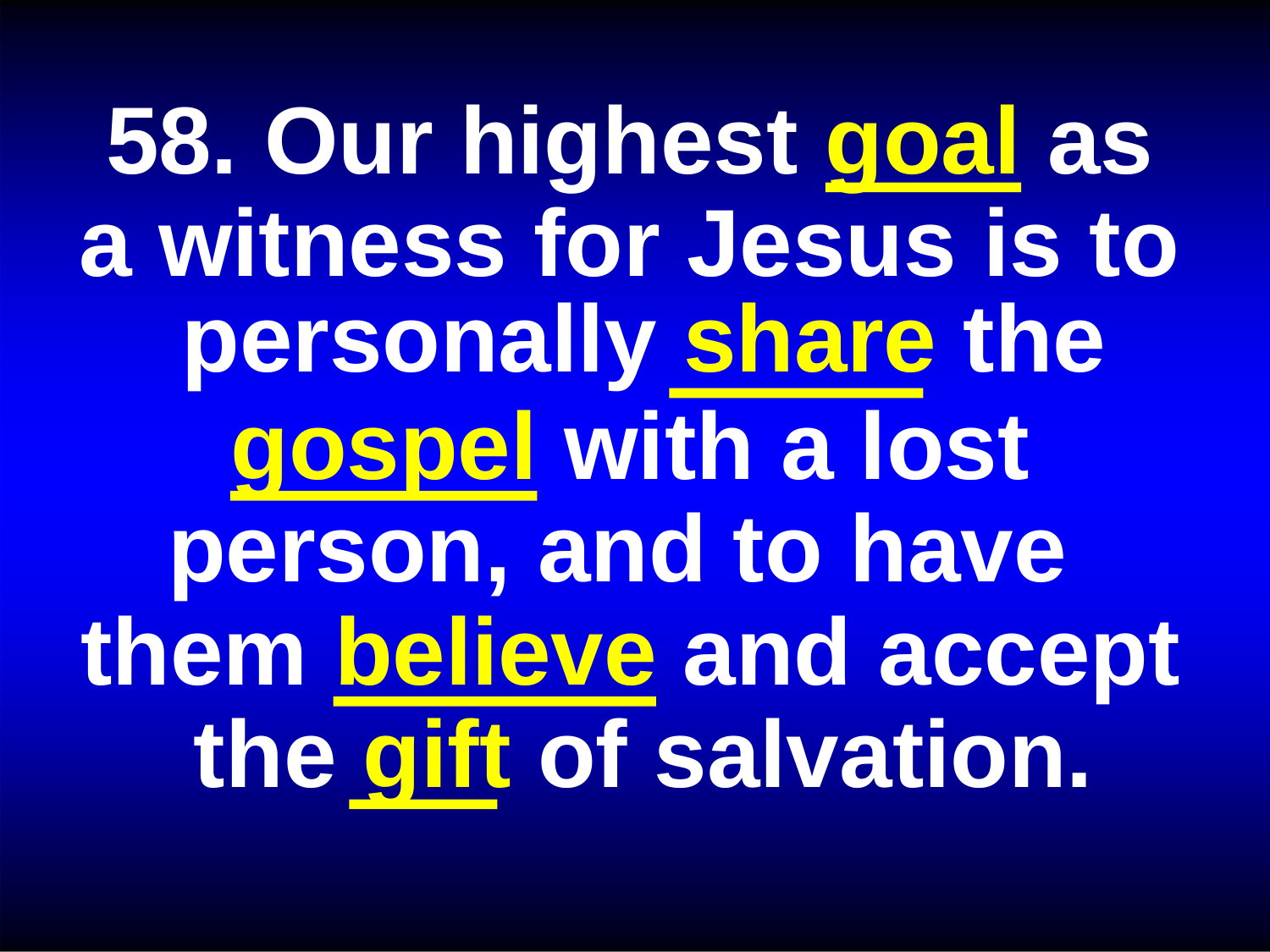

58. Our highest goal as  a witness for Jesus is to
personally share the
gospel with a lost  person, and to have  them believe and accept  the gift of salvation.